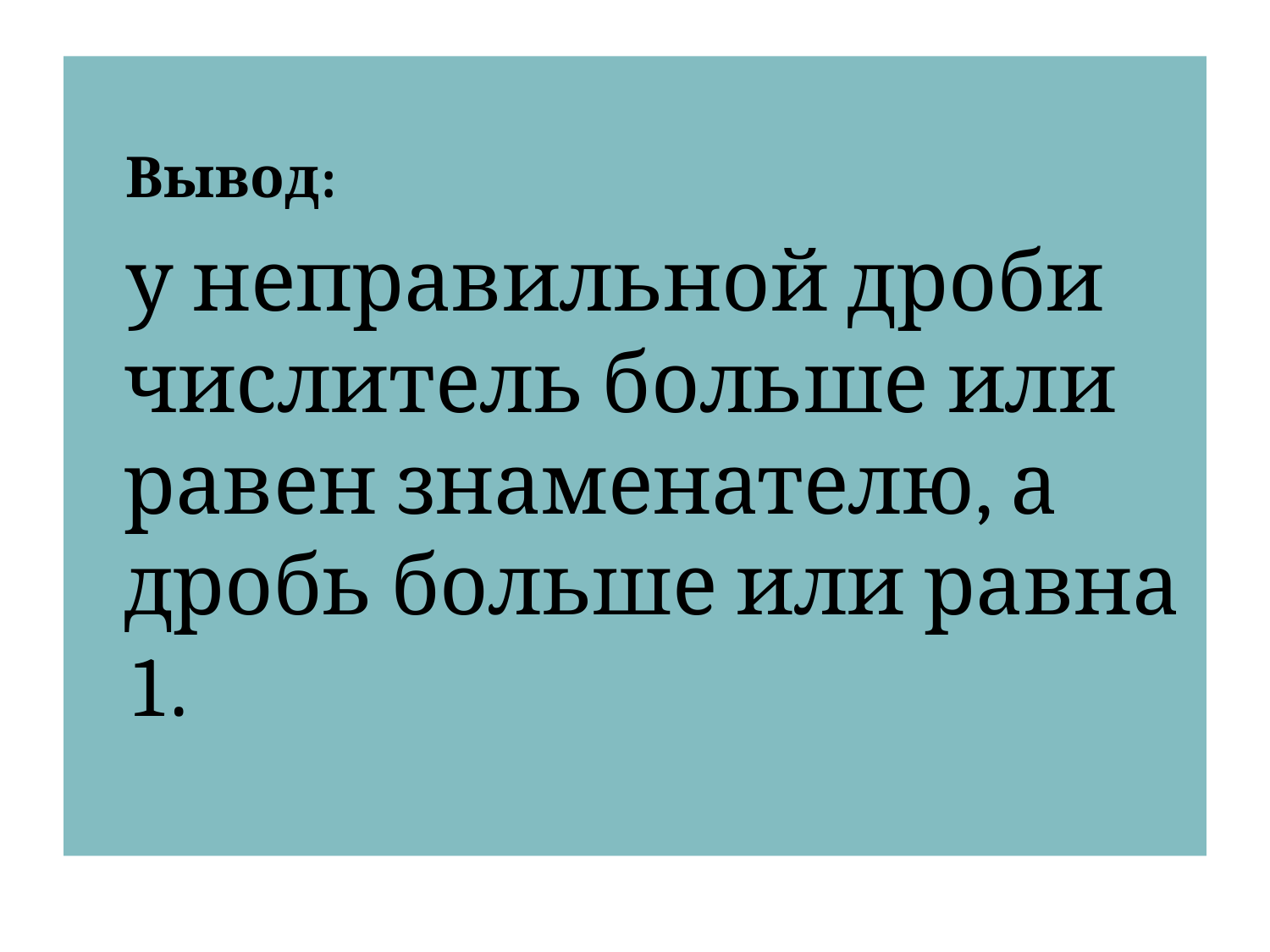

#

    Вывод:
    у неправильной дроби числитель больше или равен знаменателю, а дробь больше или равна 1.